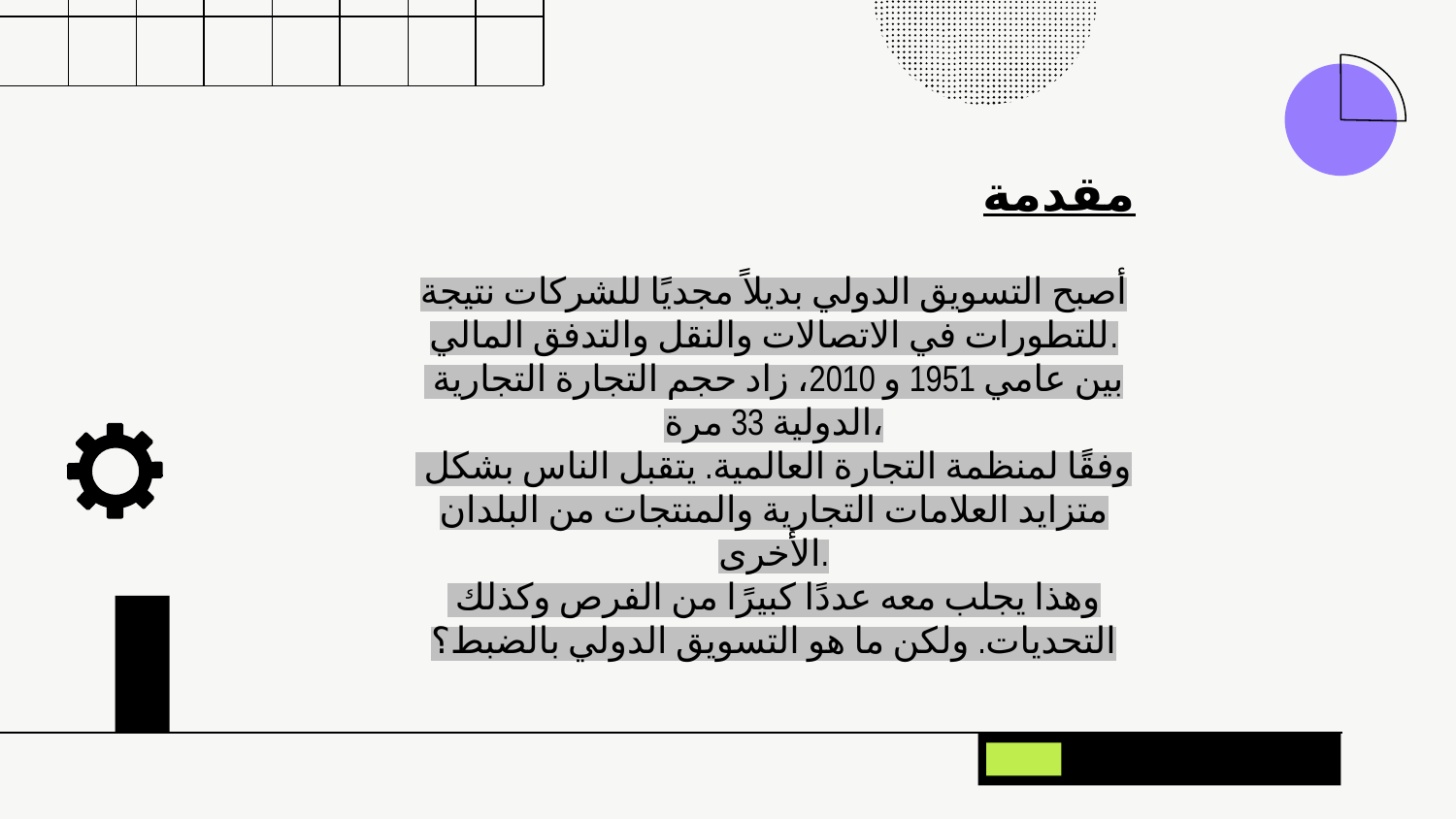

مقدمة
أصبح التسويق الدولي بديلاً مجديًا للشركات نتيجة للتطورات في الاتصالات والنقل والتدفق المالي.
 بين عامي 1951 و 2010، زاد حجم التجارة التجارية الدولية 33 مرة،
 وفقًا لمنظمة التجارة العالمية. يتقبل الناس بشكل متزايد العلامات التجارية والمنتجات من البلدان الأخرى.
 وهذا يجلب معه عددًا كبيرًا من الفرص وكذلك التحديات. ولكن ما هو التسويق الدولي بالضبط؟